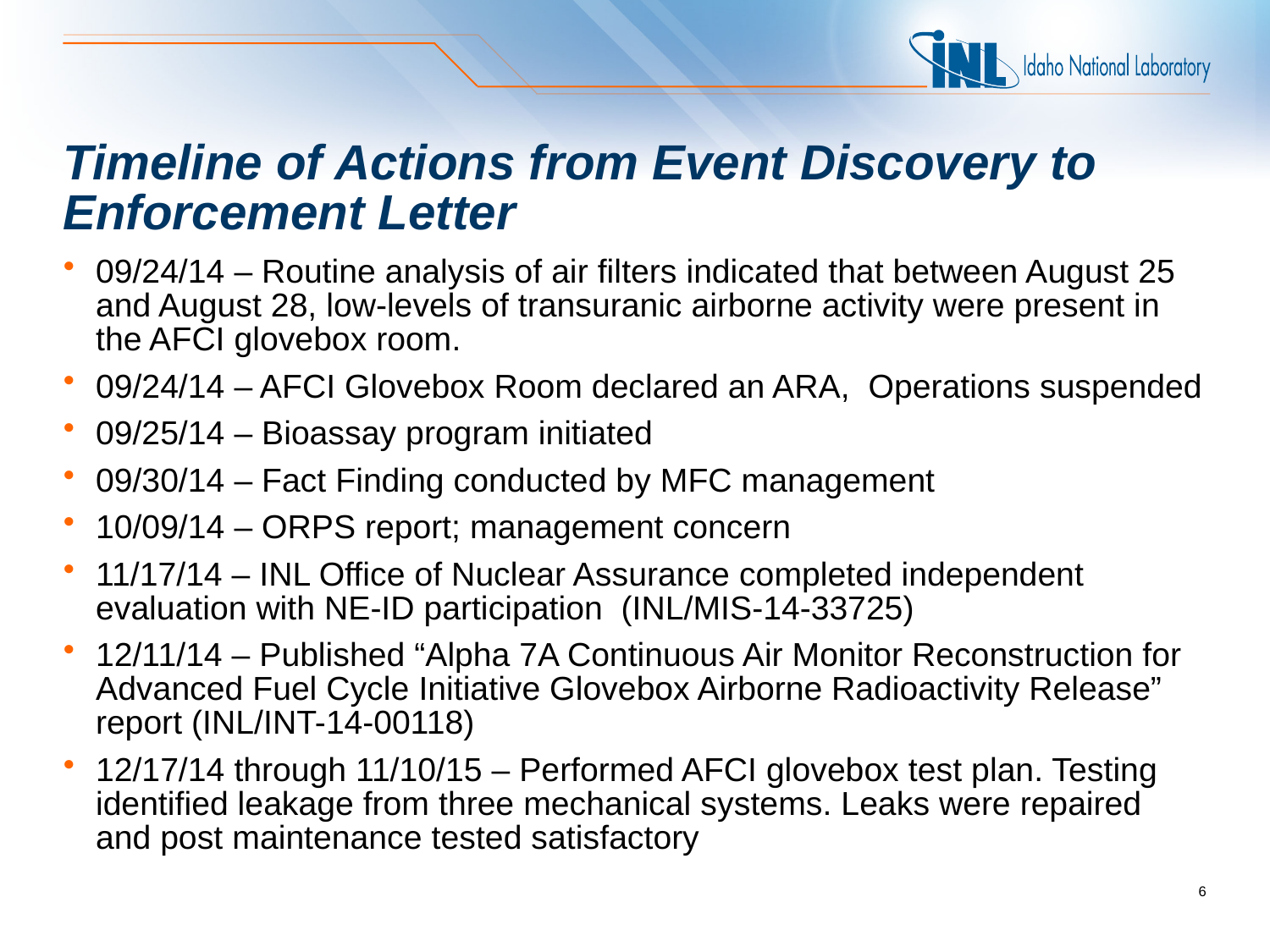

# Timeline of Actions from Event Discovery to Enforcement Letter
09/24/14 – Routine analysis of air filters indicated that between August 25 and August 28, low-levels of transuranic airborne activity were present in the AFCI glovebox room.
09/24/14 – AFCI Glovebox Room declared an ARA,  Operations suspended
09/25/14 – Bioassay program initiated
09/30/14 – Fact Finding conducted by MFC management
10/09/14 – ORPS report; management concern
11/17/14 – INL Office of Nuclear Assurance completed independent evaluation with NE-ID participation  (INL/MIS-14-33725)
12/11/14 – Published “Alpha 7A Continuous Air Monitor Reconstruction for Advanced Fuel Cycle Initiative Glovebox Airborne Radioactivity Release” report (INL/INT-14-00118)
12/17/14 through 11/10/15 – Performed AFCI glovebox test plan. Testing identified leakage from three mechanical systems. Leaks were repaired and post maintenance tested satisfactory

6